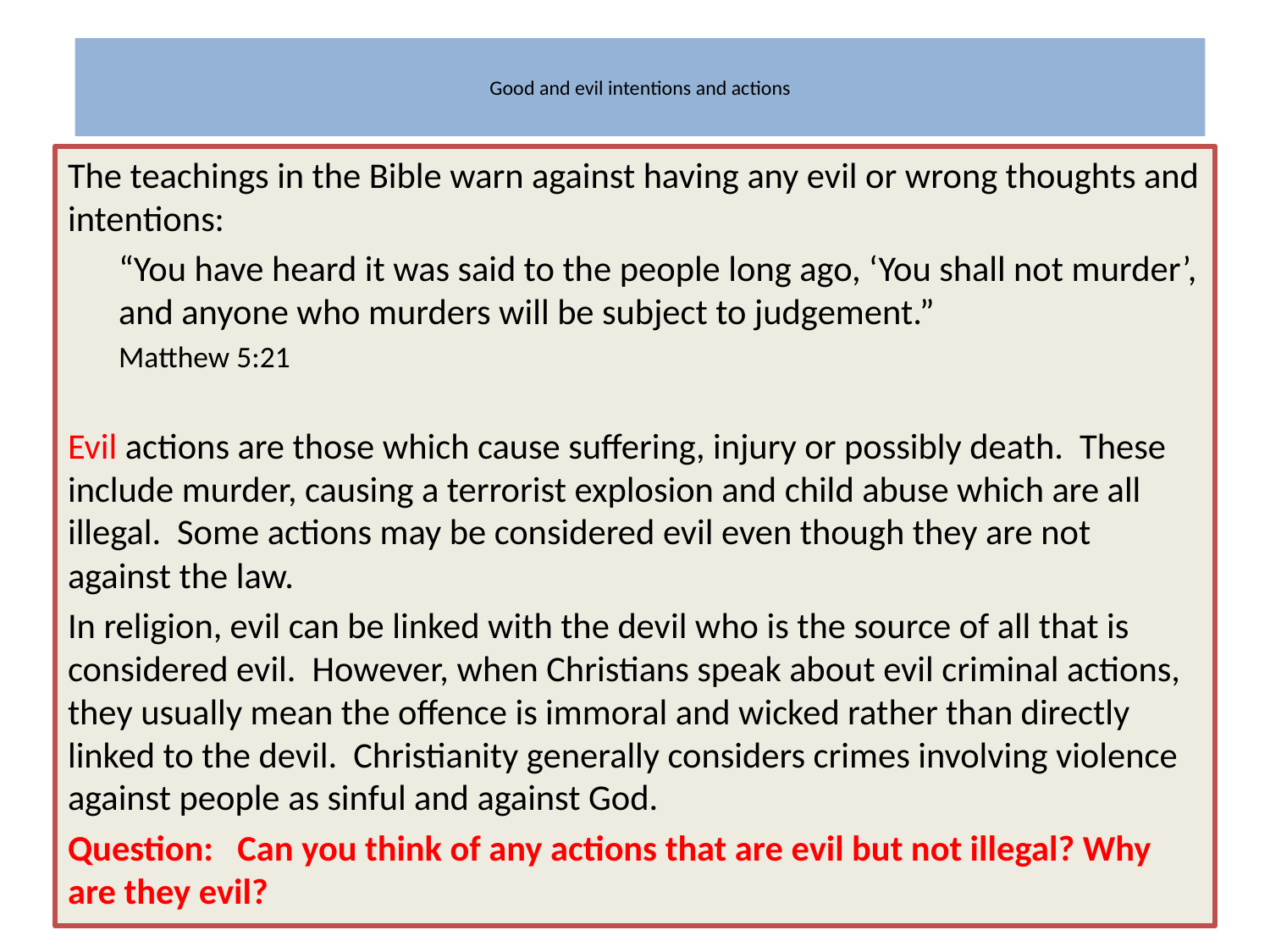

# Good and evil intentions and actions
The teachings in the Bible warn against having any evil or wrong thoughts and intentions:
“You have heard it was said to the people long ago, ‘You shall not murder’, and anyone who murders will be subject to judgement.”
Matthew 5:21

Evil actions are those which cause suffering, injury or possibly death.  These include murder, causing a terrorist explosion and child abuse which are all illegal.  Some actions may be considered evil even though they are not against the law.
In religion, evil can be linked with the devil who is the source of all that is considered evil.  However, when Christians speak about evil criminal actions, they usually mean the offence is immoral and wicked rather than directly linked to the devil.  Christianity generally considers crimes involving violence against people as sinful and against God.
Question:   Can you think of any actions that are evil but not illegal? Why are they evil?